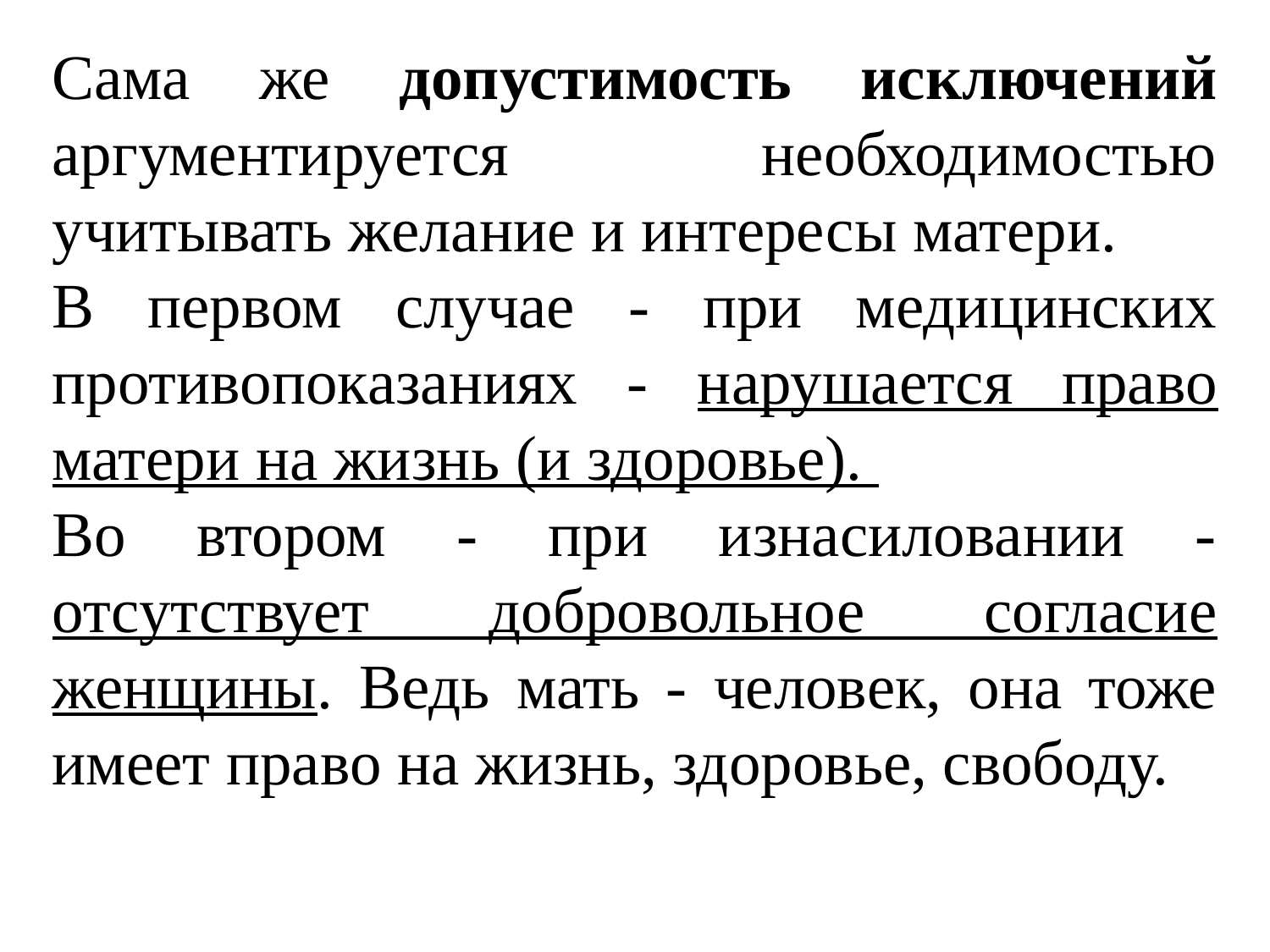

Сама же допустимость исключений аргументируется необходимостью учитывать желание и интересы матери.
В первом случае - при медицинских противопоказаниях - нарушается право матери на жизнь (и здоровье).
Во втором - при изнасиловании - отсутствует добровольное согласие женщины. Ведь мать - человек, она тоже имеет право на жизнь, здоровье, свободу.